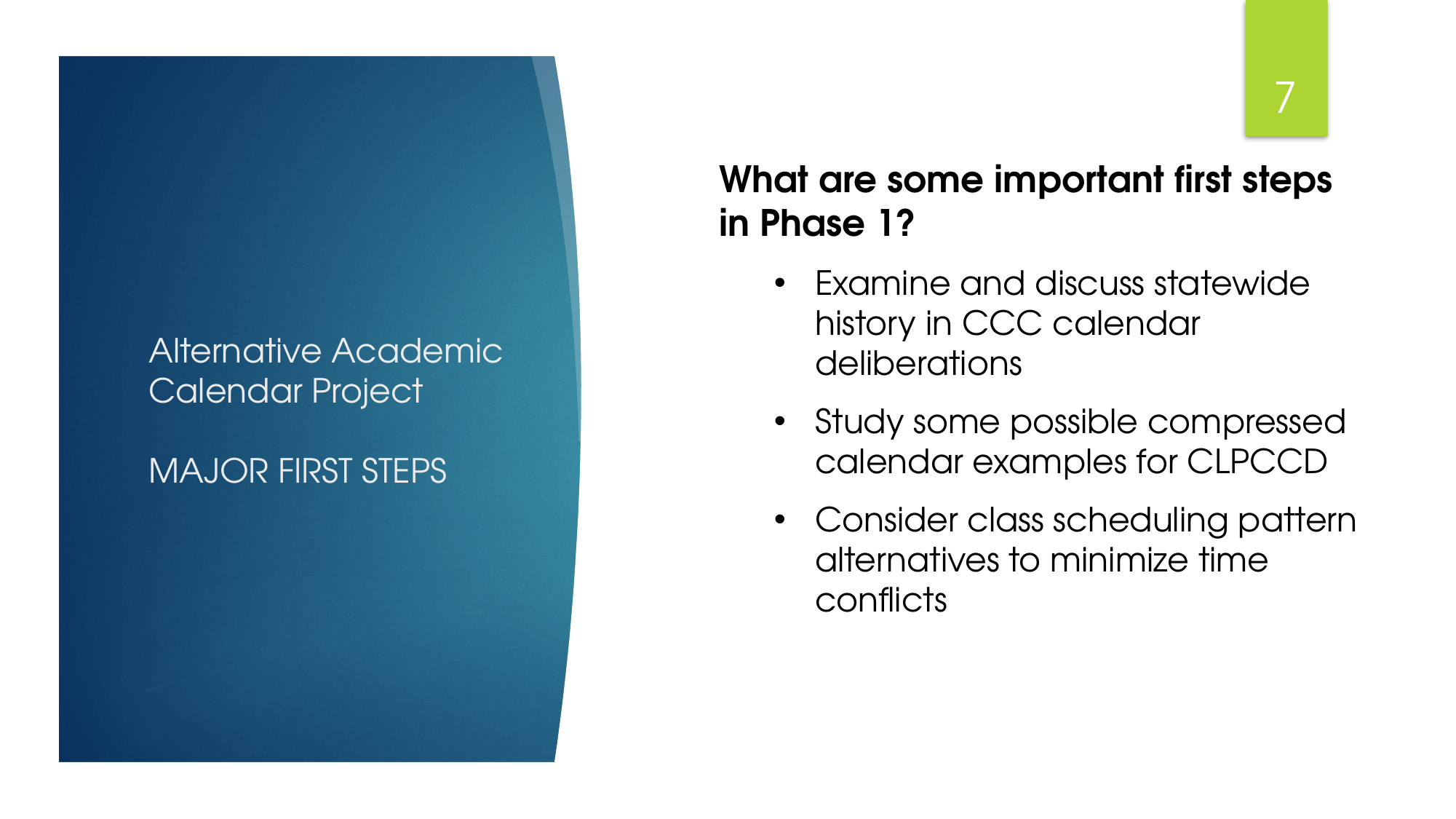

7
What are some important first steps in Phase 1?
Examine and discuss statewide history in CCC calendar deliberations
Study some possible compressed calendar examples for CLPCCD
Consider class scheduling pattern alternatives to minimize time conflicts

# Alternative Academic Calendar Project MAJOR FIRST STEPS